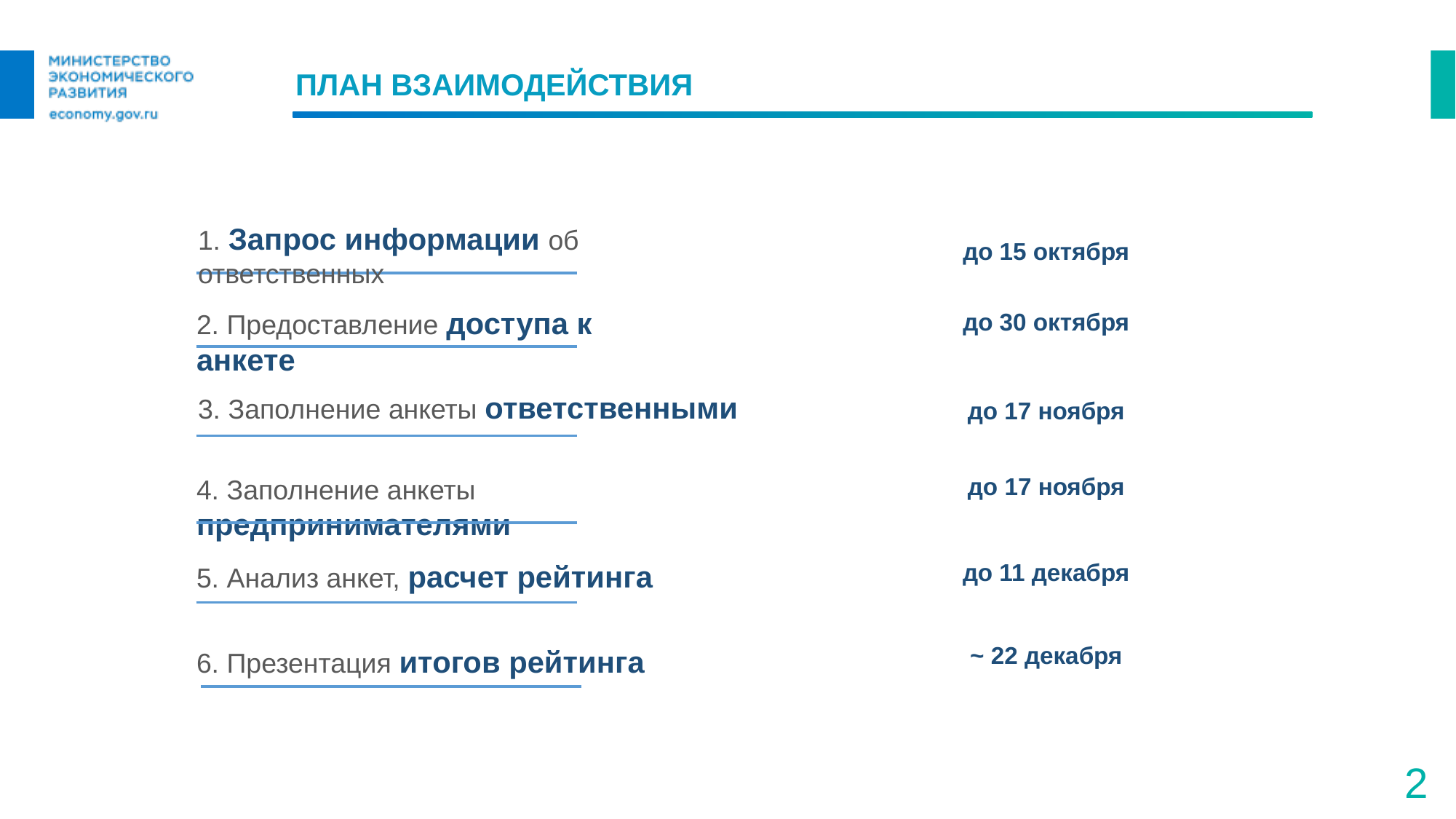

ПЛАН ВЗАИМОДЕЙСТВИЯ
1. Запрос информации об ответственных
до 15 октября
до 30 октября
2. Предоставление доступа к анкете
3. Заполнение анкеты ответственными
до 17 ноября
до 17 ноября
4. Заполнение анкеты предпринимателями
до 11 декабря
5. Анализ анкет, расчет рейтинга
~ 22 декабря
6. Презентация итогов рейтинга
2